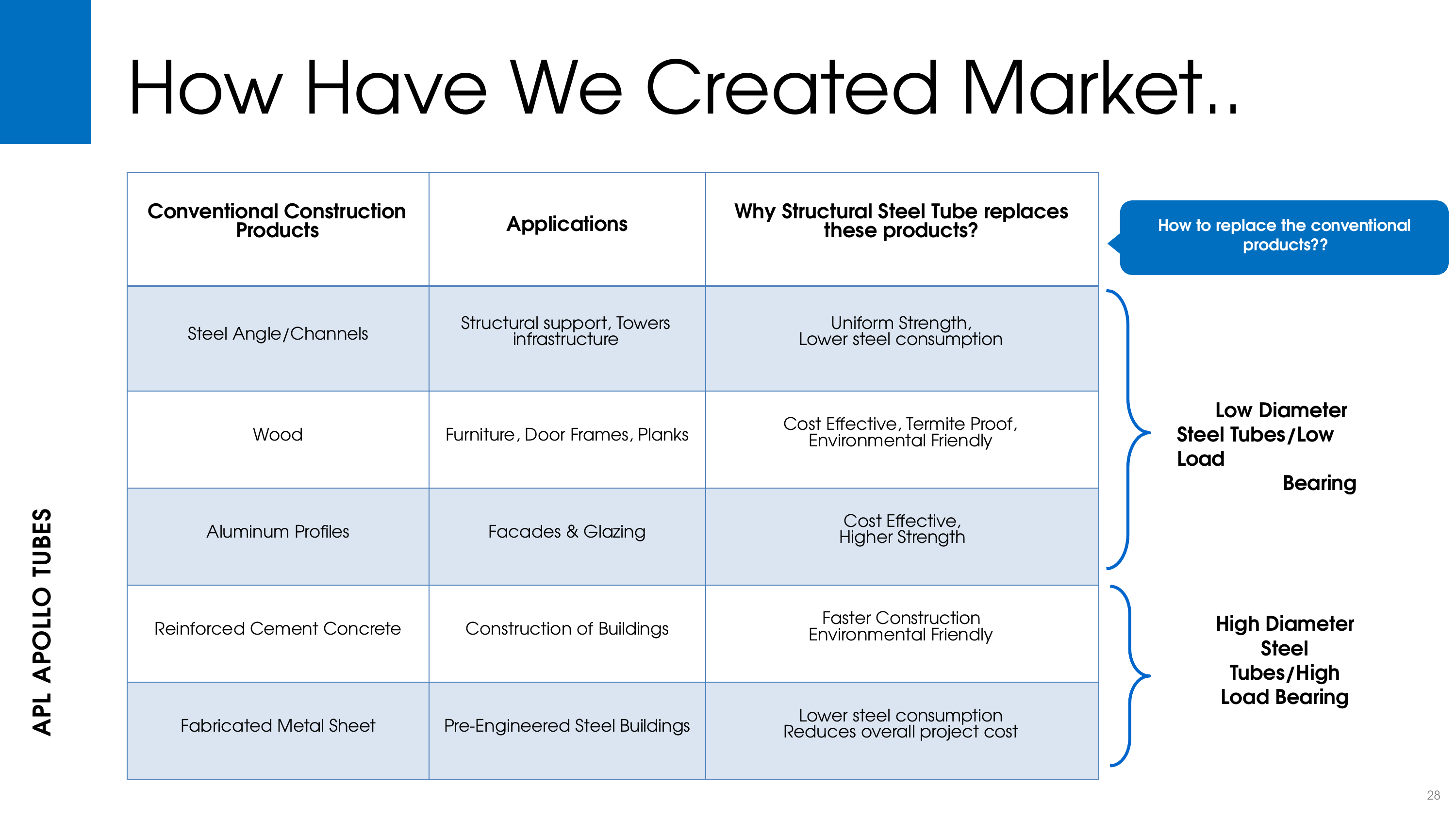

# How Have We Created Market..
| Conventional Construction Products | Applications | Why Structural Steel Tube replaces these products? |
| --- | --- | --- |
| Steel Angle/Channels | Structural support, Towers infrastructure | Uniform Strength, Lower steel consumption |
| Wood | Furniture, Door Frames, Planks | Cost Effective, Termite Proof, Environmental Friendly |
| Aluminum Profiles | Facades & Glazing | Cost Effective, Higher Strength |
| Reinforced Cement Concrete | Construction of Buildings | Faster Construction Environmental Friendly |
| Fabricated Metal Sheet | Pre-Engineered Steel Buildings | Lower steel consumption Reduces overall project cost |

How to replace the conventional products??

Low Diameter Steel Tubes/Low Load
Bearing
APL APOLLO TUBES

High Diameter Steel Tubes/High Load Bearing
28